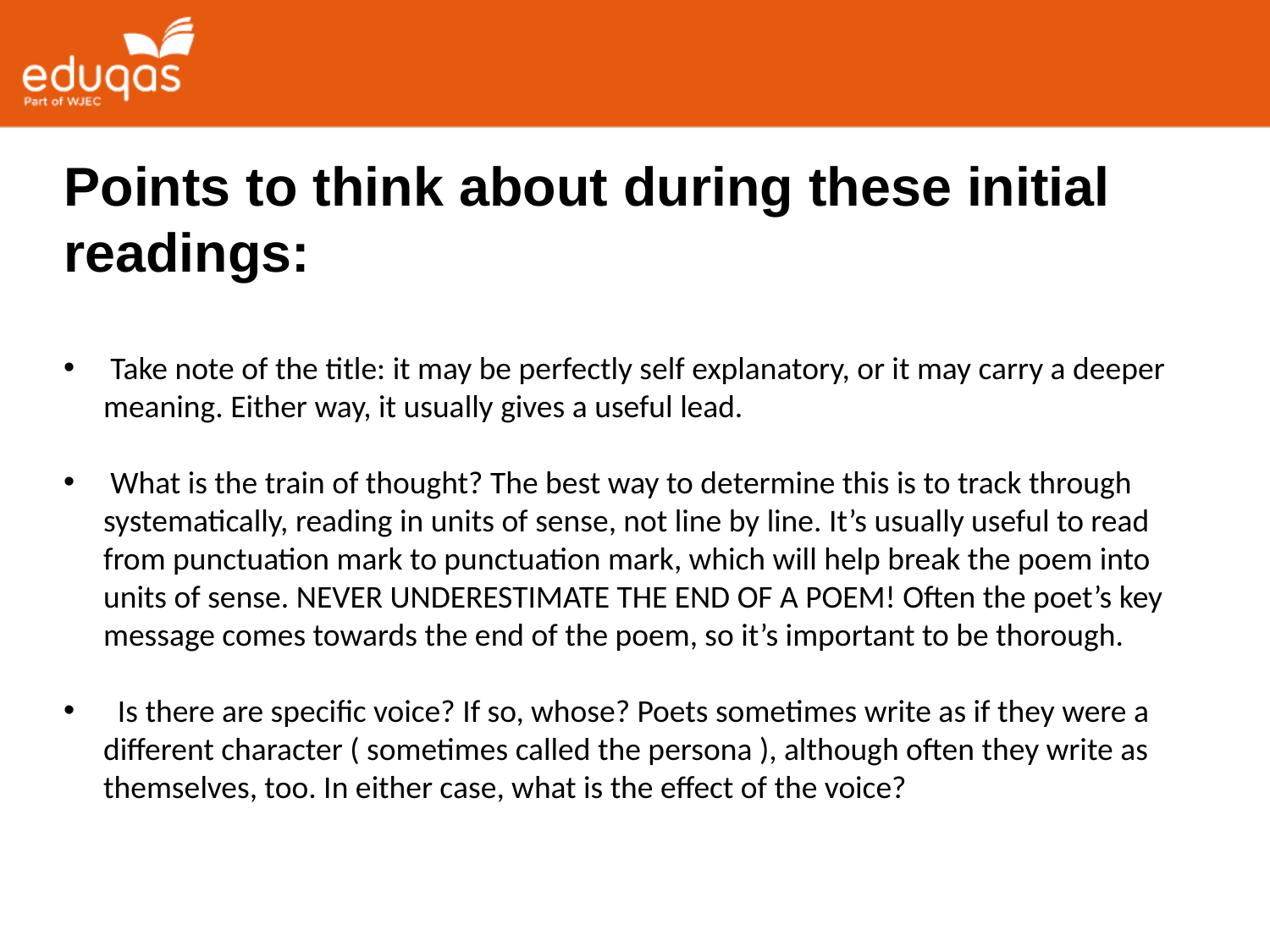

Points to think about during these initial readings:
 Take note of the title: it may be perfectly self explanatory, or it may carry a deeper  meaning. Either way, it usually gives a useful lead.

 What is the train of thought? The best way to determine this is to track through   systematically, reading in units of sense, not line by line. It’s usually useful to read from punctuation mark to punctuation mark, which will help break the poem into units of sense. NEVER UNDERESTIMATE THE END OF A POEM! Often the poet’s key message comes towards the end of the poem, so it’s important to be thorough.

  Is there are specific voice? If so, whose? Poets sometimes write as if they were a   different character ( sometimes called the persona ), although often they write as  themselves, too. In either case, what is the effect of the voice?